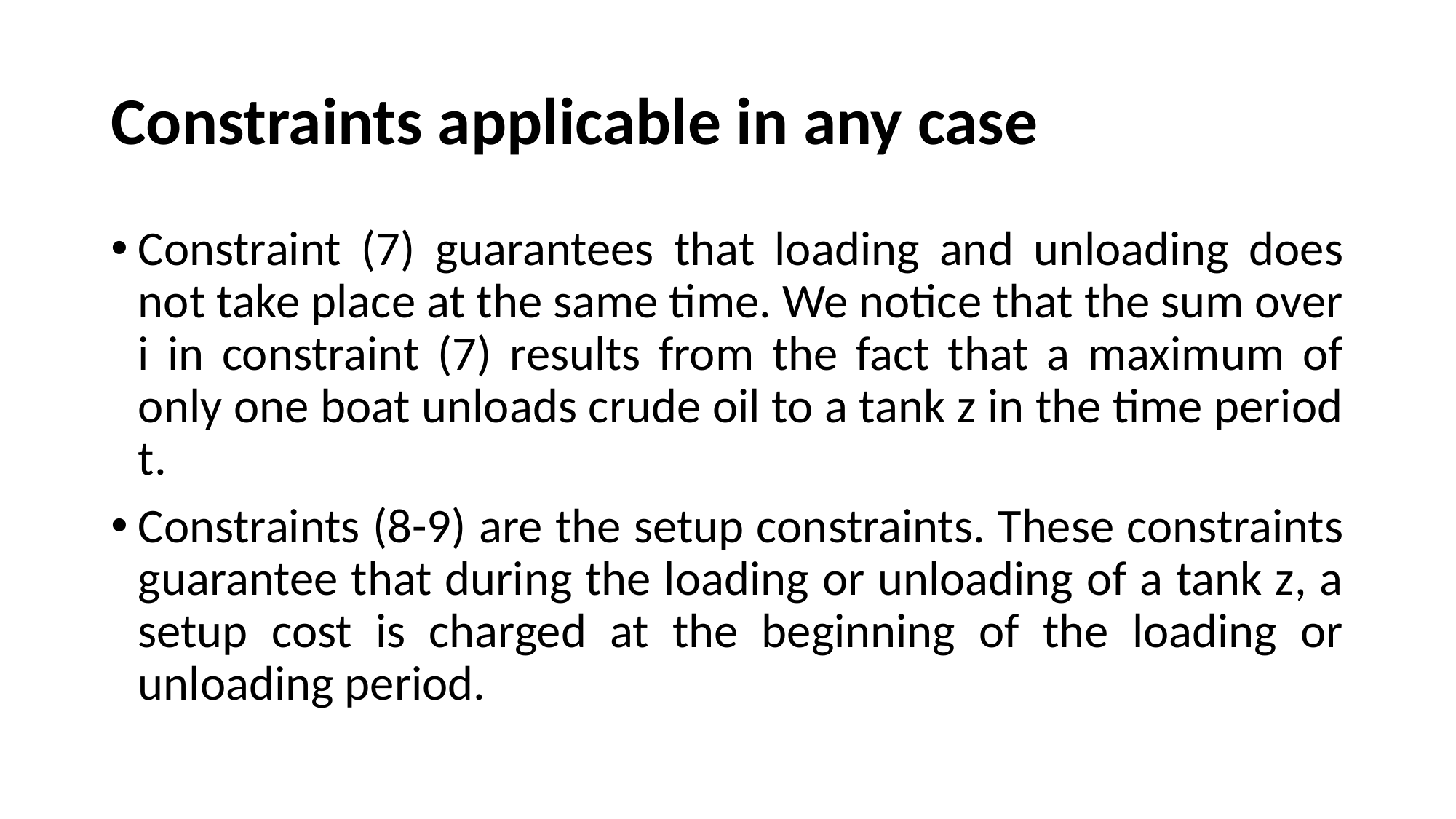

# Constraints applicable in any case
Constraint (7) guarantees that loading and unloading does not take place at the same time. We notice that the sum over i in constraint (7) results from the fact that a maximum of only one boat unloads crude oil to a tank z in the time period t.
Constraints (8-9) are the setup constraints. These constraints guarantee that during the loading or unloading of a tank z, a setup cost is charged at the beginning of the loading or unloading period.